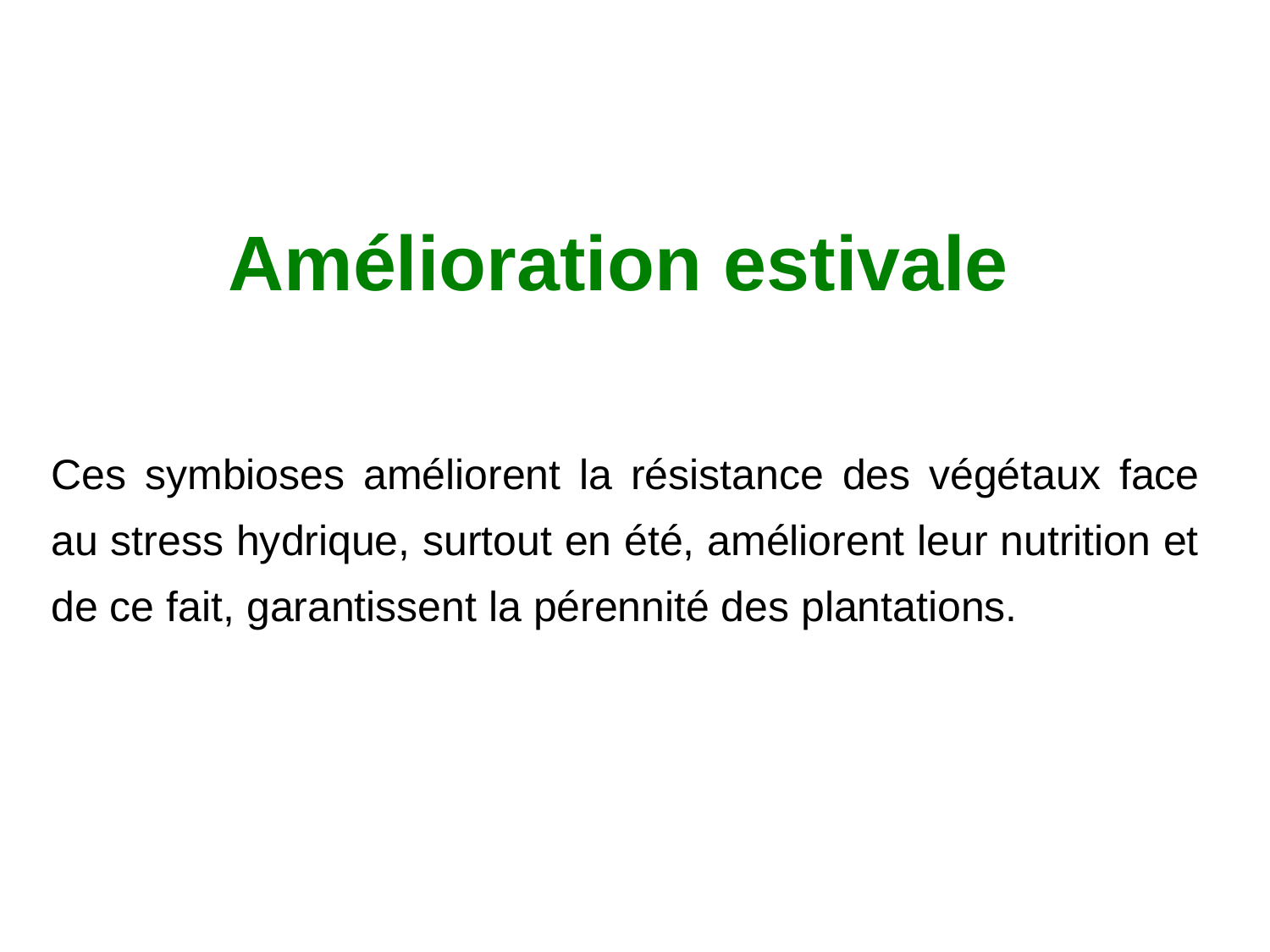

Amélioration estivale
Ces symbioses améliorent la résistance des végétaux face au stress hydrique, surtout en été, améliorent leur nutrition et de ce fait, garantissent la pérennité des plantations.
25